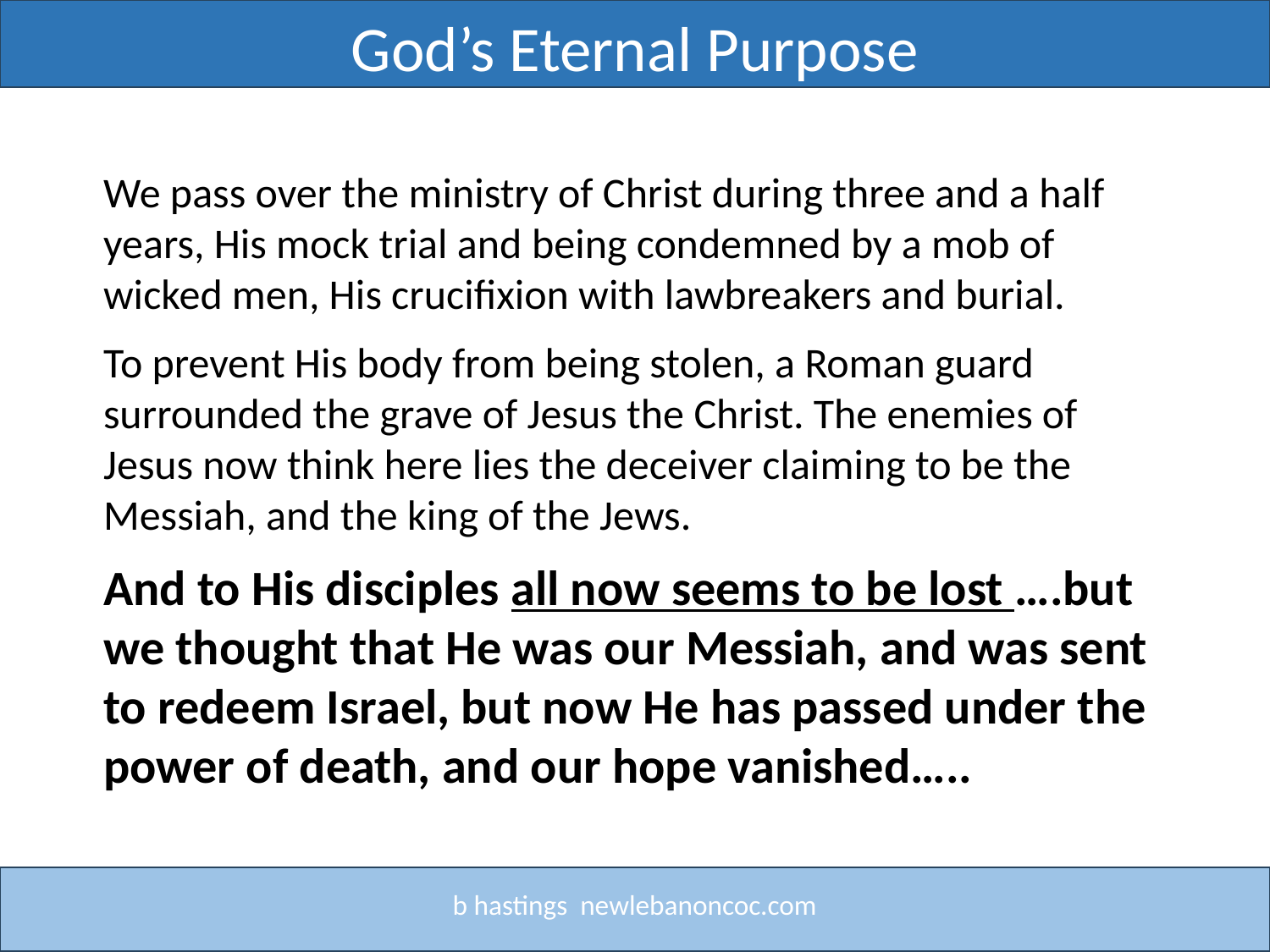

God’s Eternal Purpose
Title

We pass over the ministry of Christ during three and a half years, His mock trial and being condemned by a mob of wicked men, His crucifixion with lawbreakers and burial.
To prevent His body from being stolen, a Roman guard surrounded the grave of Jesus the Christ. The enemies of Jesus now think here lies the deceiver claiming to be the Messiah, and the king of the Jews.
And to His disciples all now seems to be lost ….but we thought that He was our Messiah, and was sent to redeem Israel, but now He has passed under the power of death, and our hope vanished…..

b hastings  newlebanoncoc.com